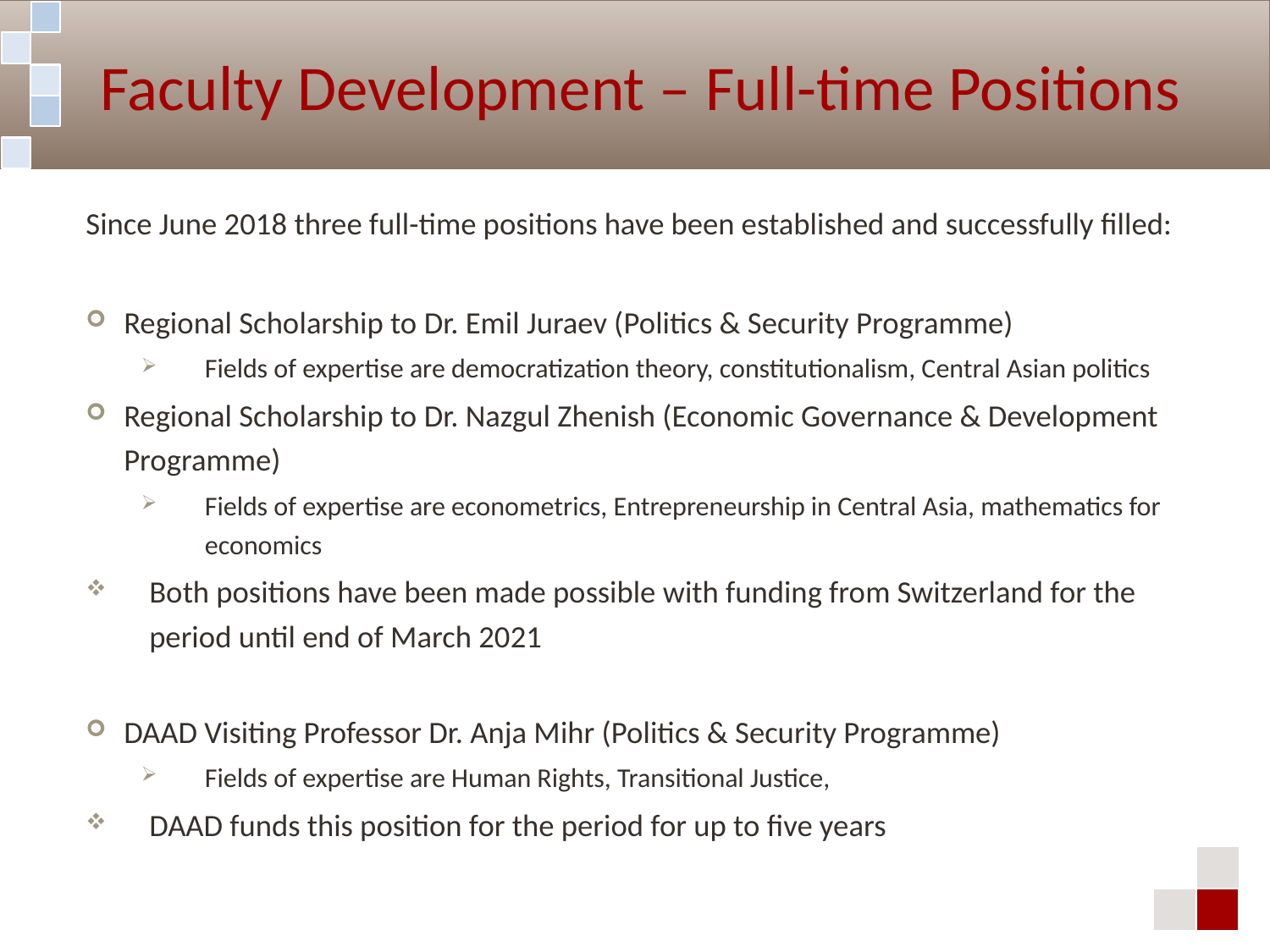

Faculty Development – Full-time Positions
Since June 2018 three full-time positions have been established and successfully filled:

Regional Scholarship to Dr. Emil Juraev (Politics & Security Programme)
Fields of expertise are democratization theory, constitutionalism, Central Asian politics
Regional Scholarship to Dr. Nazgul Zhenish (Economic Governance & Development Programme)
Fields of expertise are econometrics, Entrepreneurship in Central Asia, mathematics for economics
Both positions have been made possible with funding from Switzerland for the period until end of March 2021

DAAD Visiting Professor Dr. Anja Mihr (Politics & Security Programme)
Fields of expertise are Human Rights, Transitional Justice,
DAAD funds this position for the period for up to five years